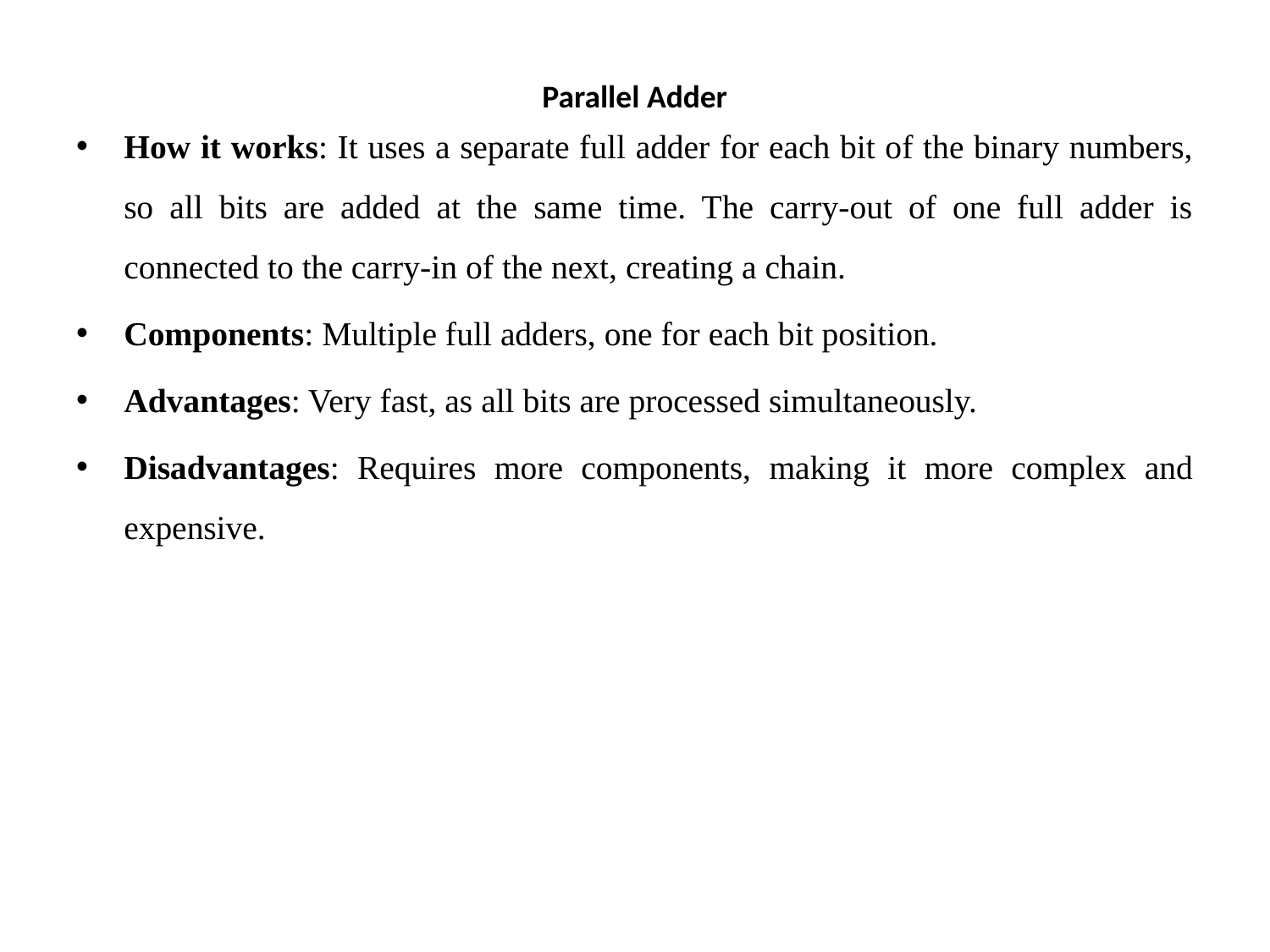

# Parallel Adder
How it works: It uses a separate full adder for each bit of the binary numbers, so all bits are added at the same time. The carry-out of one full adder is connected to the carry-in of the next, creating a chain.
Components: Multiple full adders, one for each bit position.
Advantages: Very fast, as all bits are processed simultaneously.
Disadvantages: Requires more components, making it more complex and expensive.